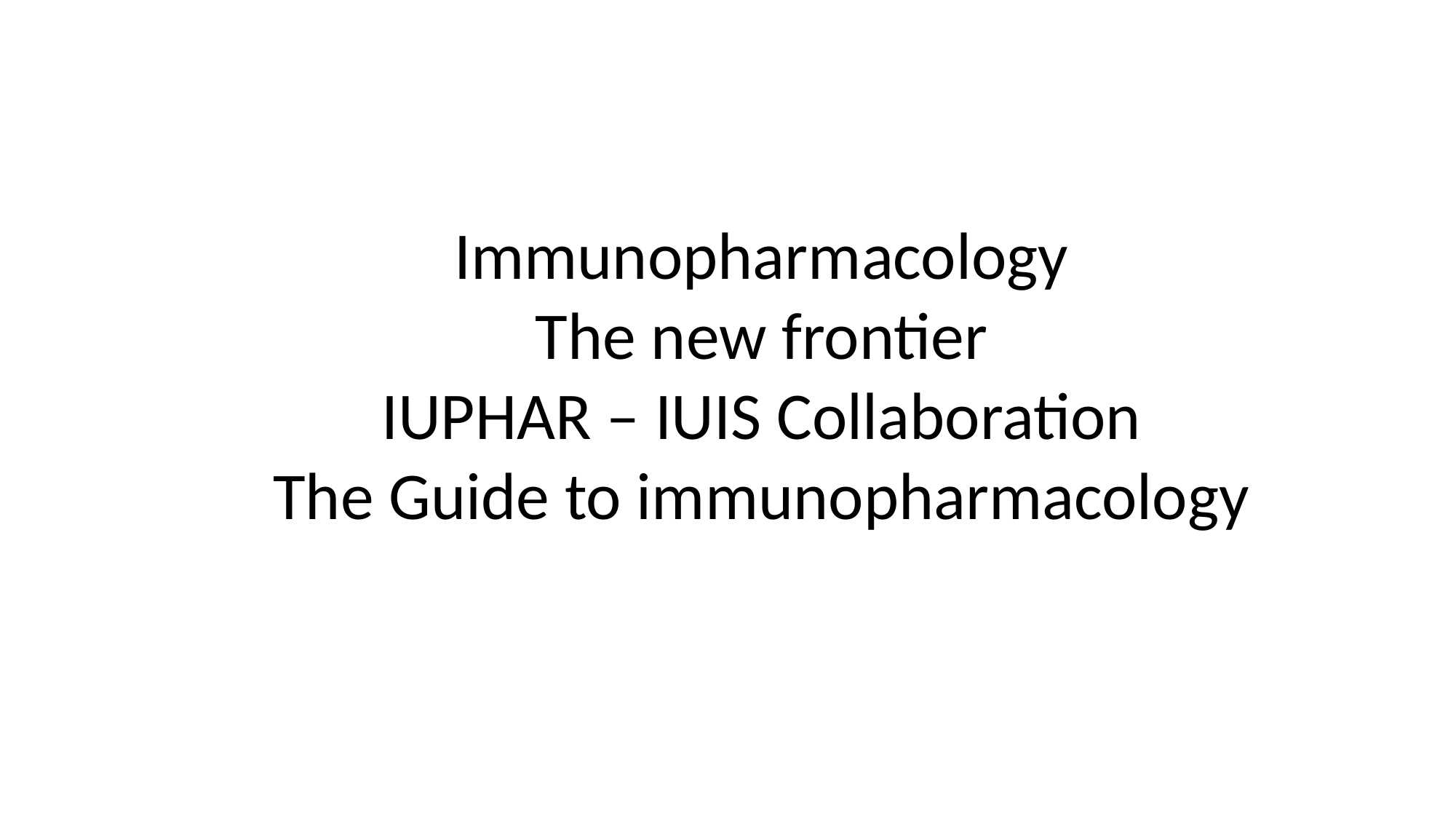

Immunopharmacology
The new frontier
IUPHAR – IUIS Collaboration
The Guide to immunopharmacology